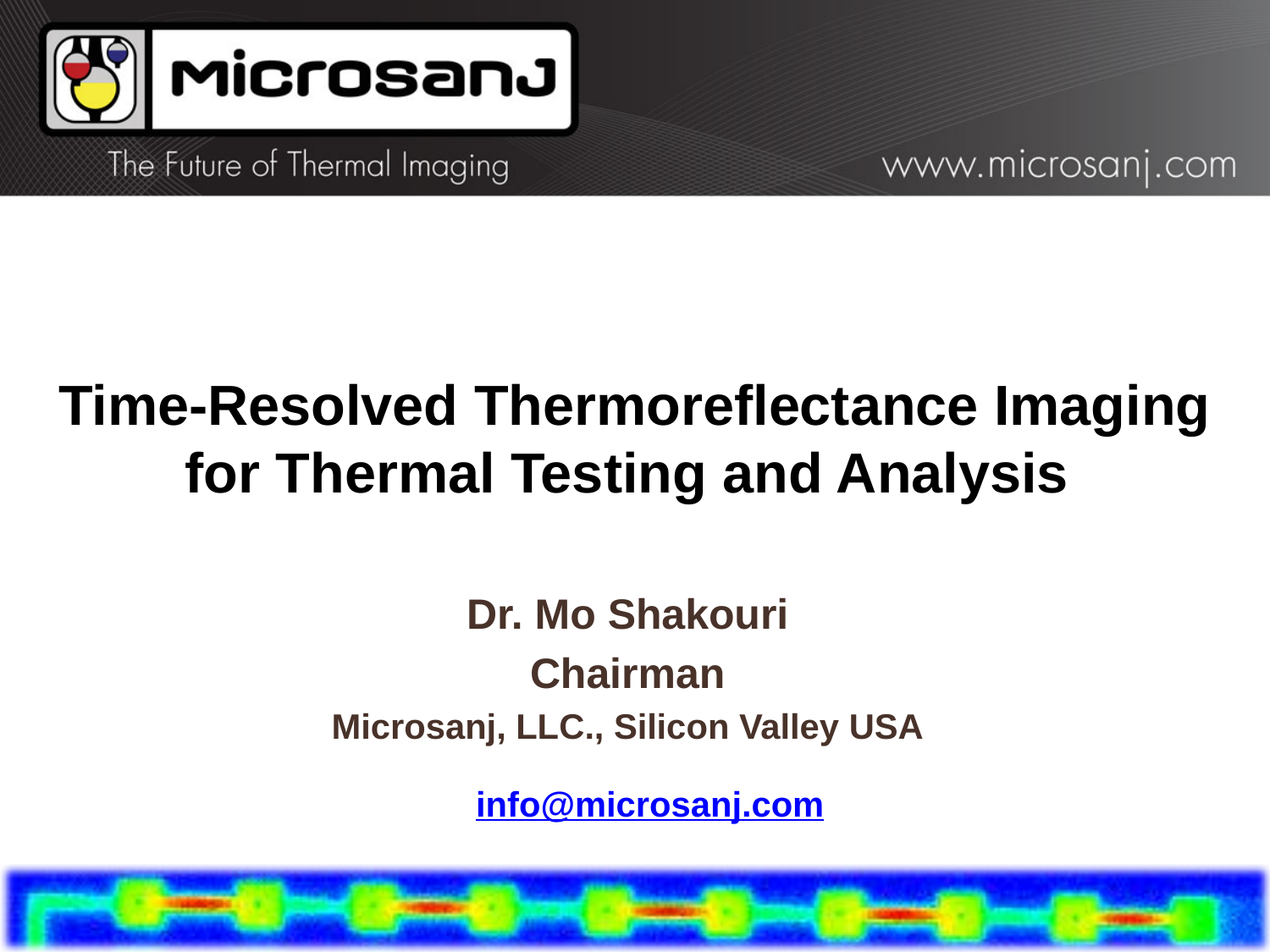

# Time-Resolved Thermoreflectance Imaging for Thermal Testing and Analysis
Dr. Mo Shakouri
Chairman
Microsanj, LLC., Silicon Valley USA

info@microsanj.com